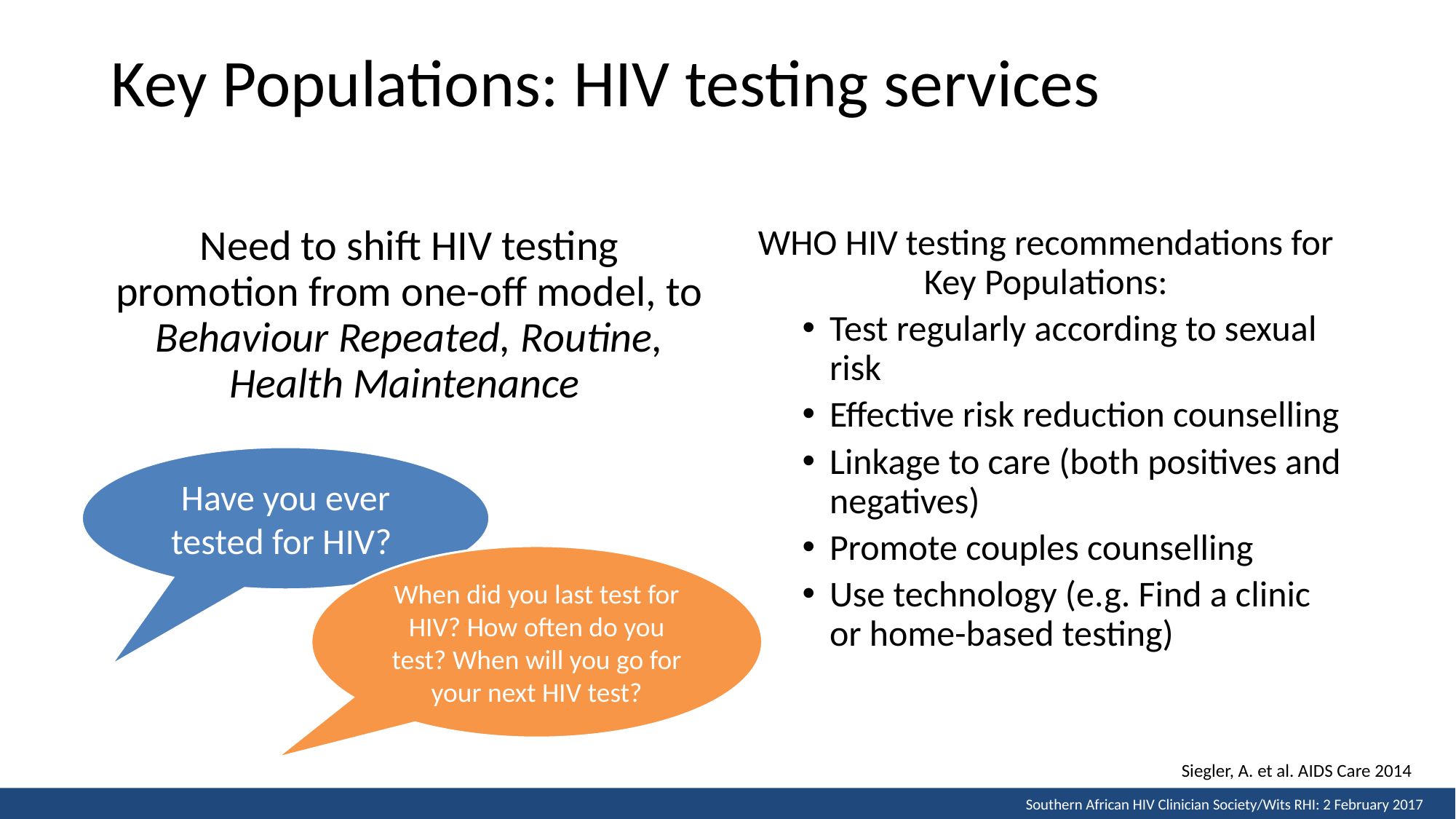

# Key Populations: HIV testing services
Need to shift HIV testing promotion from one-off model, to Behaviour Repeated, Routine, Health Maintenance

WHO HIV testing recommendations for Key Populations:
Test regularly according to sexual risk
Effective risk reduction counselling
Linkage to care (both positives and negatives)
Promote couples counselling
Use technology (e.g. Find a clinic or home-based testing)
Have you ever tested for HIV?
When did you last test for HIV? How often do you test? When will you go for your next HIV test?
Siegler, A. et al. AIDS Care 2014